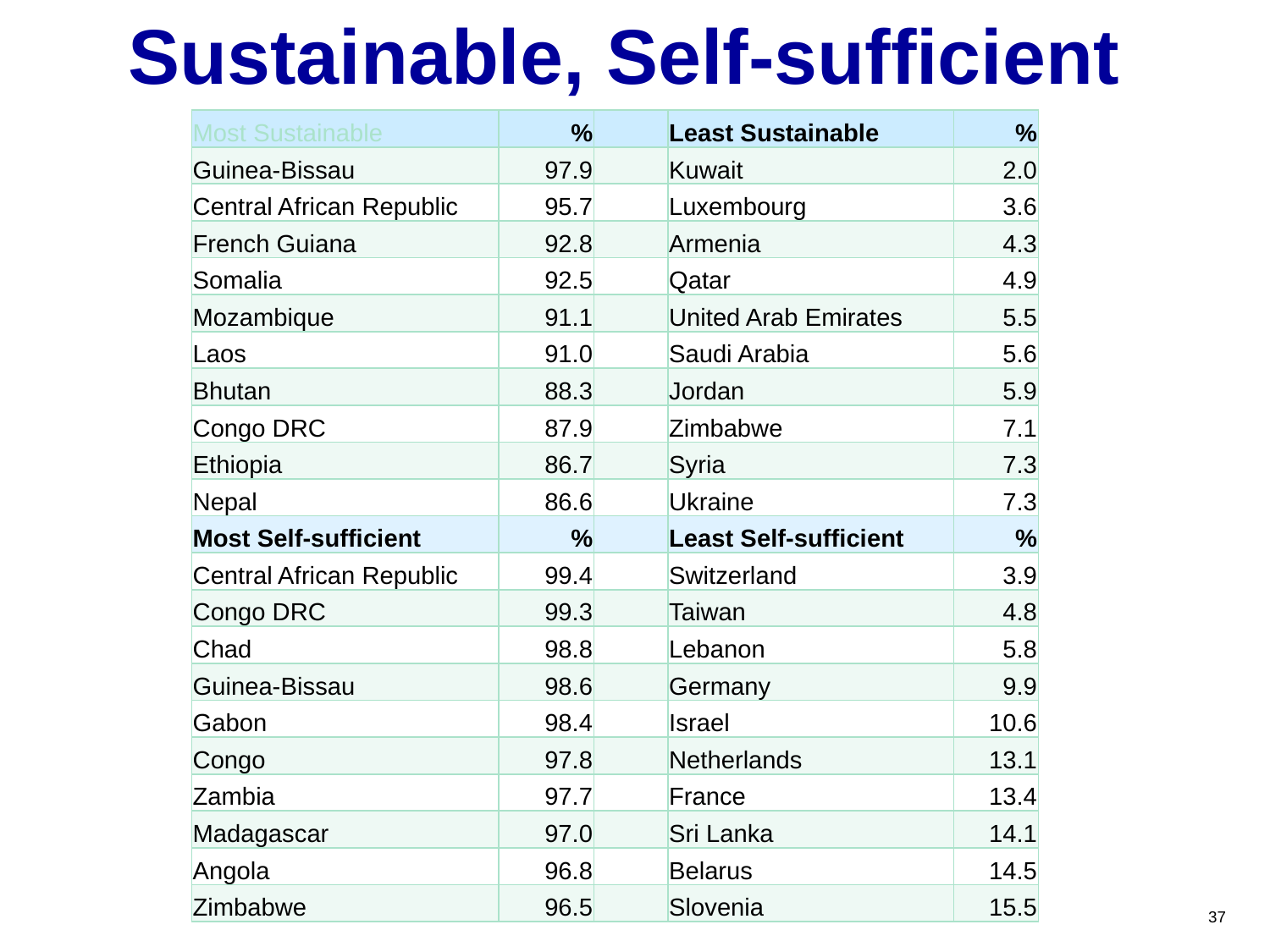

# Sustainable, Self-sufficient
| Most Sustainable | % |  | Least Sustainable | % |
| --- | --- | --- | --- | --- |
| Guinea-Bissau | 97.9 |  | Kuwait | 2.0 |
| Central African Republic | 95.7 |  | Luxembourg | 3.6 |
| French Guiana | 92.8 |  | Armenia | 4.3 |
| Somalia | 92.5 |  | Qatar | 4.9 |
| Mozambique | 91.1 |  | United Arab Emirates | 5.5 |
| Laos | 91.0 |  | Saudi Arabia | 5.6 |
| Bhutan | 88.3 |  | Jordan | 5.9 |
| Congo DRC | 87.9 |  | Zimbabwe | 7.1 |
| Ethiopia | 86.7 |  | Syria | 7.3 |
| Nepal | 86.6 |  | Ukraine | 7.3 |
| Most Self-sufficient | % |  | Least Self-sufficient | % |
| Central African Republic | 99.4 |  | Switzerland | 3.9 |
| Congo DRC | 99.3 |  | Taiwan | 4.8 |
| Chad | 98.8 |  | Lebanon | 5.8 |
| Guinea-Bissau | 98.6 |  | Germany | 9.9 |
| Gabon | 98.4 |  | Israel | 10.6 |
| Congo | 97.8 |  | Netherlands | 13.1 |
| Zambia | 97.7 |  | France | 13.4 |
| Madagascar | 97.0 |  | Sri Lanka | 14.1 |
| Angola | 96.8 |  | Belarus | 14.5 |
| Zimbabwe | 96.5 |  | Slovenia | 15.5 |